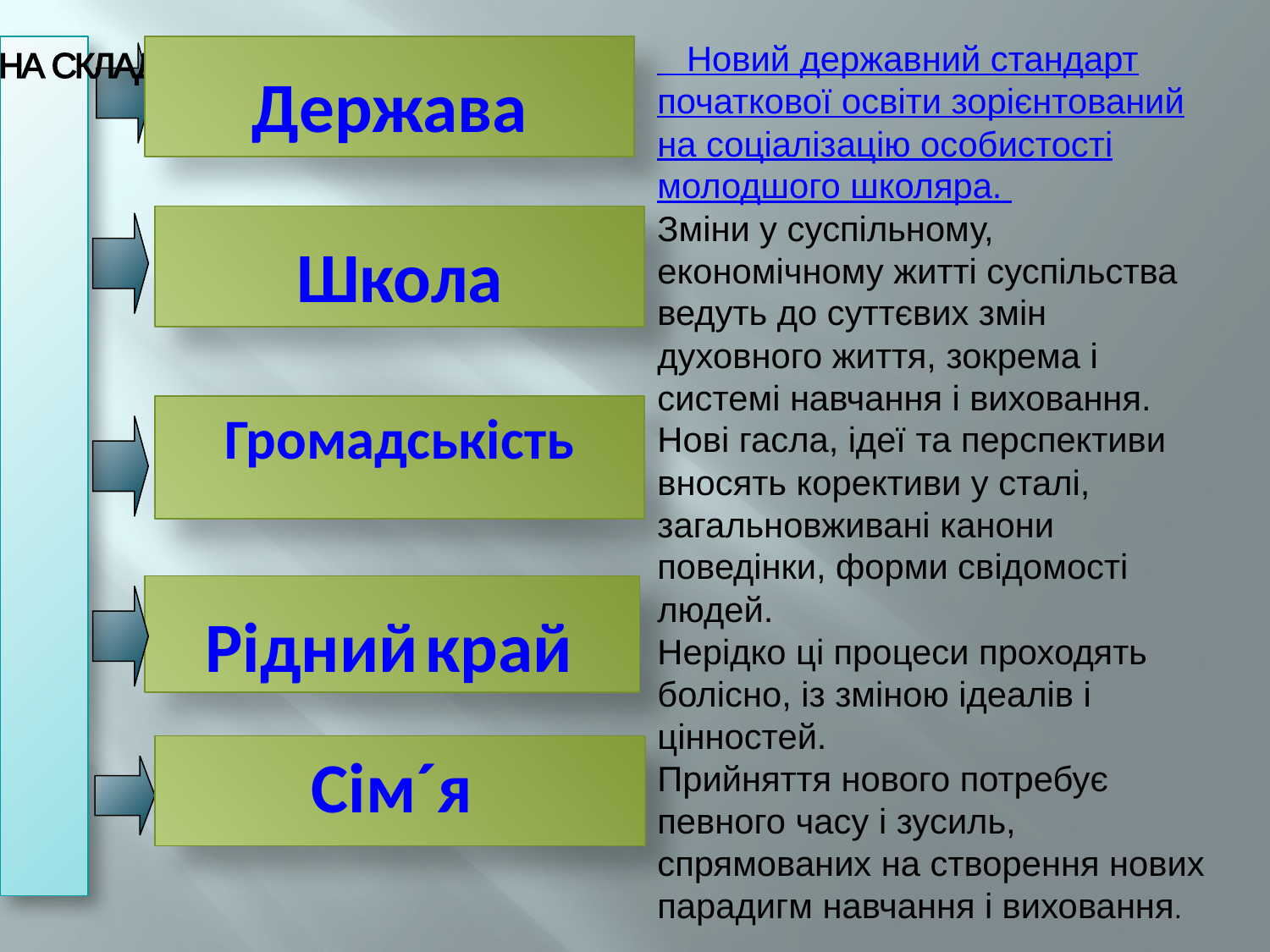

Новий державний стандарт початкової освіти зорієнтований на соціалізацію особистості молодшого школяра.
Зміни у суспільному, економічному житті суспільства ведуть до суттєвих змін духовного життя, зокрема і системі навчання і виховання. Нові гасла, ідеї та перспективи вносять корективи у сталі, загальновживані канони поведінки, форми свідомості людей.
Нерідко ці процеси проходять болісно, із зміною ідеалів і цінностей.
Прийняття нового потребує певного часу і зусиль, спрямованих на створення нових парадигм навчання і виховання.

Держава
СОцІАЛЬНА СКЛАДОВА

Школа

Громадськість

Рідний край

Сім´я